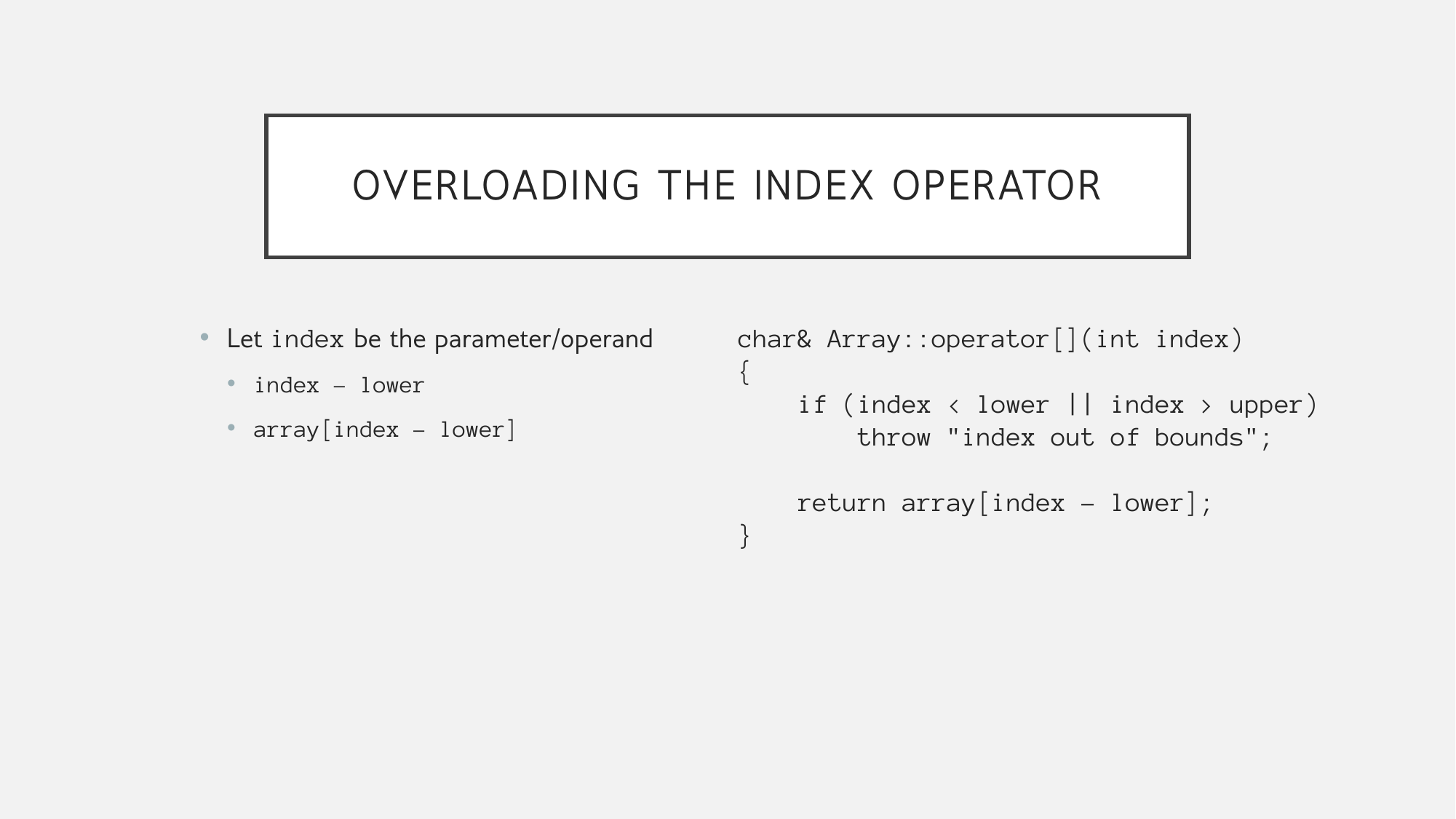

# Overloading the index operator
Let index be the parameter/operand
index – lower
array[index – lower]
char& Array::operator[](int index)
{
    if (index < lower || index > upper)
        throw "index out of bounds";

    return array[index - lower];
}